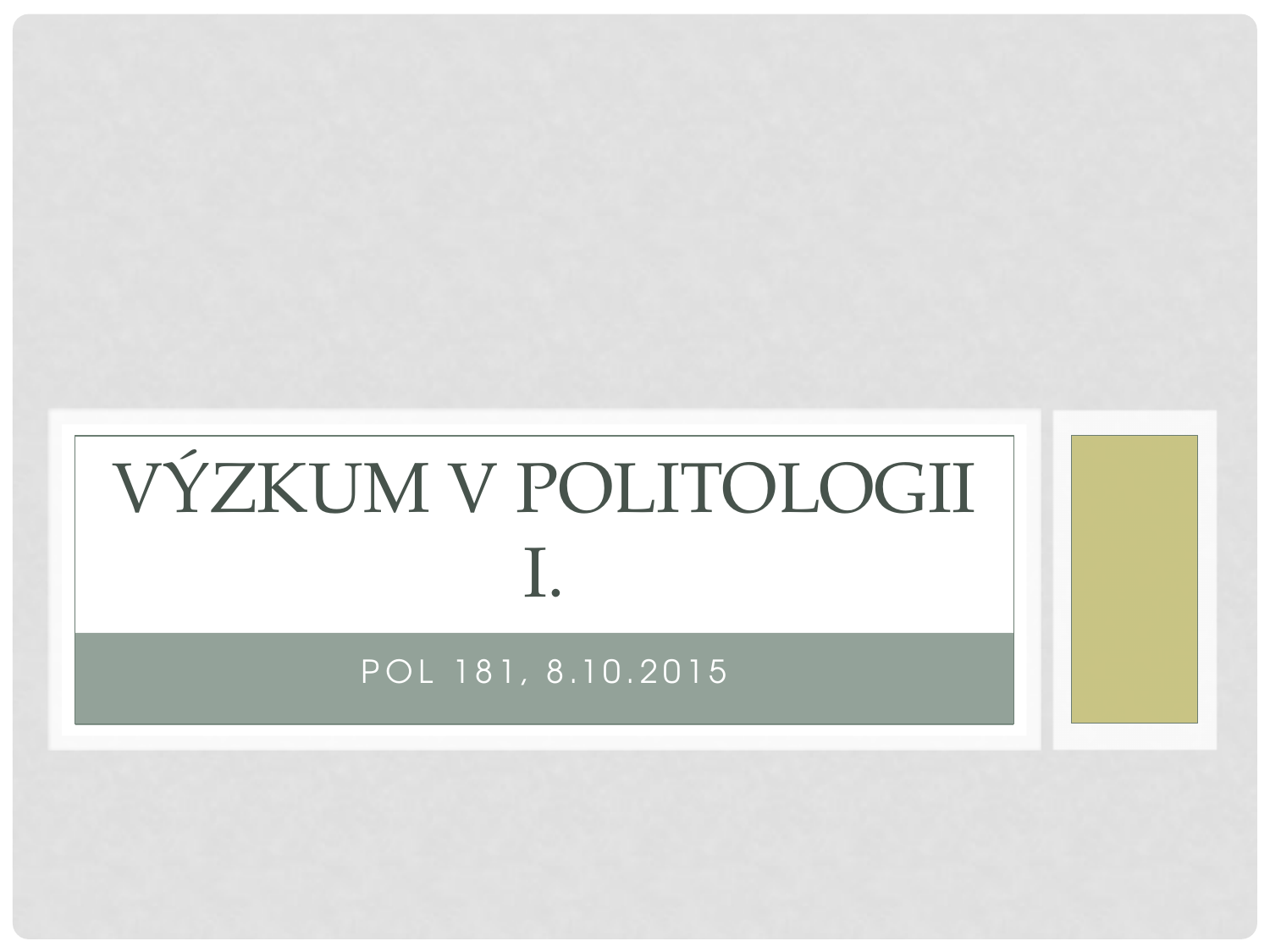

# Výzkum v politologii I.
POL 181, 8.10.2015